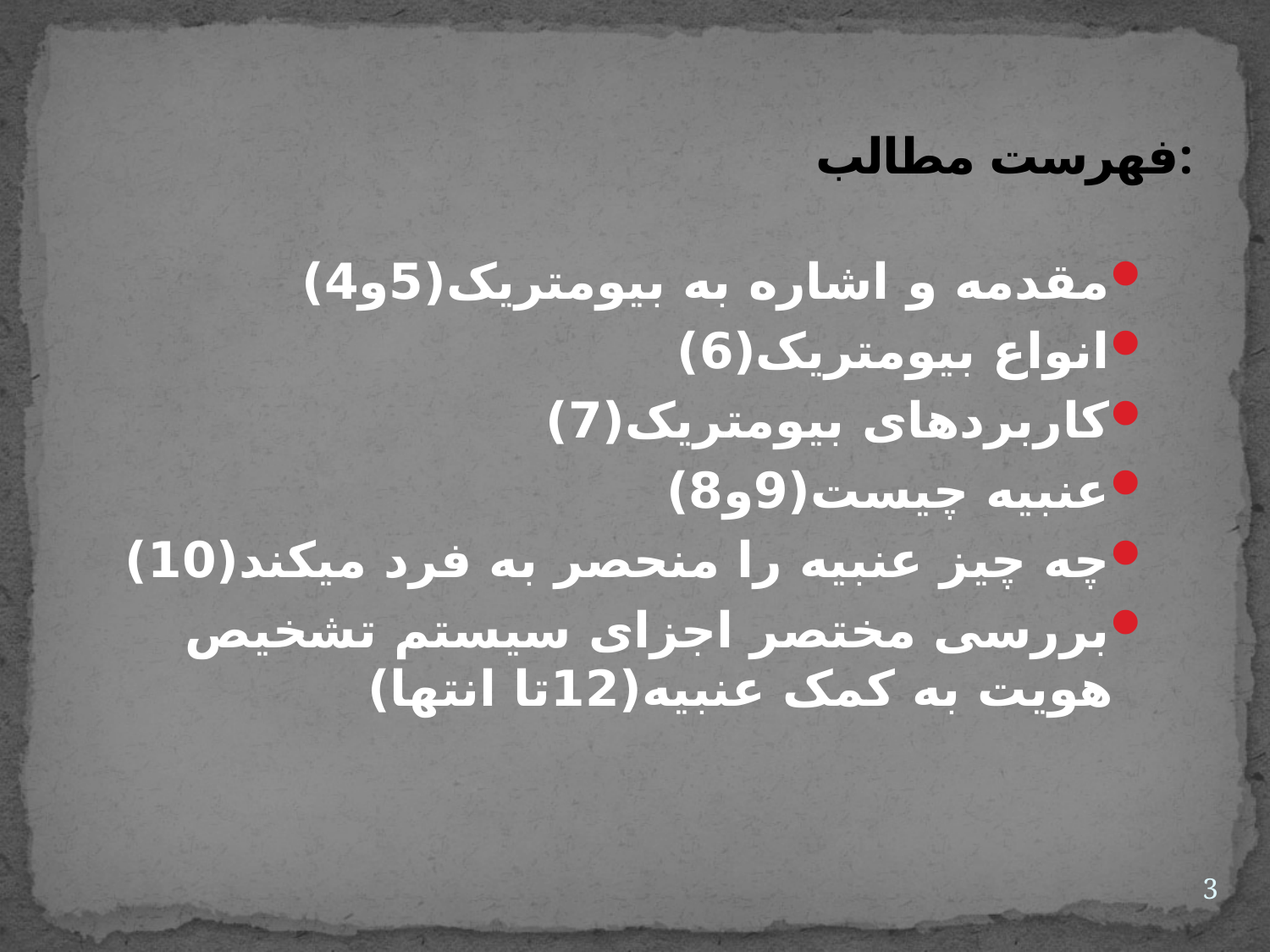

# فهرست مطالب:
مقدمه و اشاره به بیومتریک(5و4)
انواع بیومتریک(6)
کاربردهای بیومتریک(7)
عنبیه چیست(9و8)
چه چیز عنبیه را منحصر به فرد میکند(10)
بررسی مختصر اجزای سیستم تشخیص هویت به کمک عنبیه(12تا انتها)
3